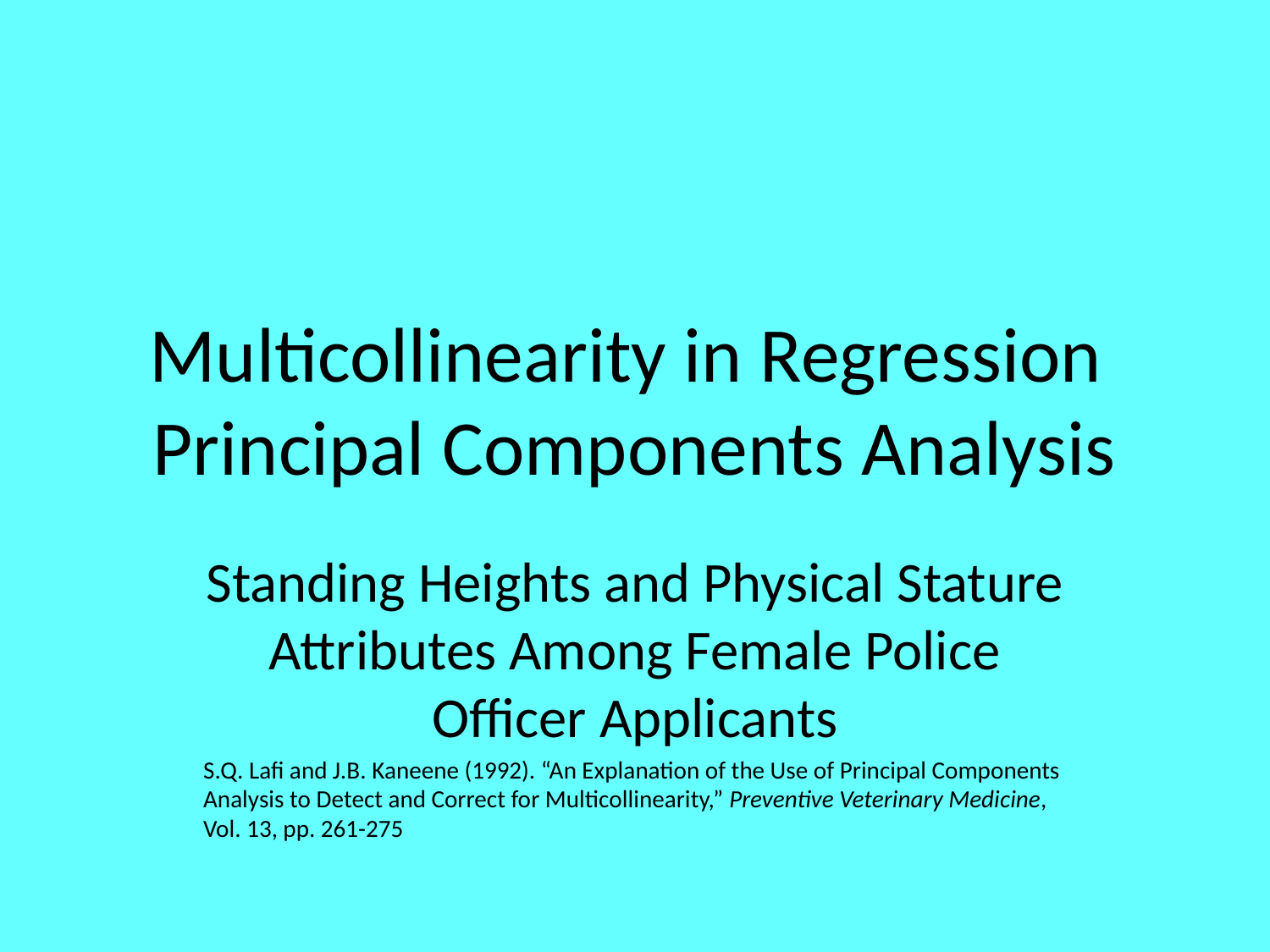

# Multicollinearity in Regression Principal Components Analysis
Standing Heights and Physical Stature Attributes Among Female Police Officer Applicants
S.Q. Lafi and J.B. Kaneene (1992). “An Explanation of the Use of Principal Components Analysis to Detect and Correct for Multicollinearity,” Preventive Veterinary Medicine, Vol. 13, pp. 261-275